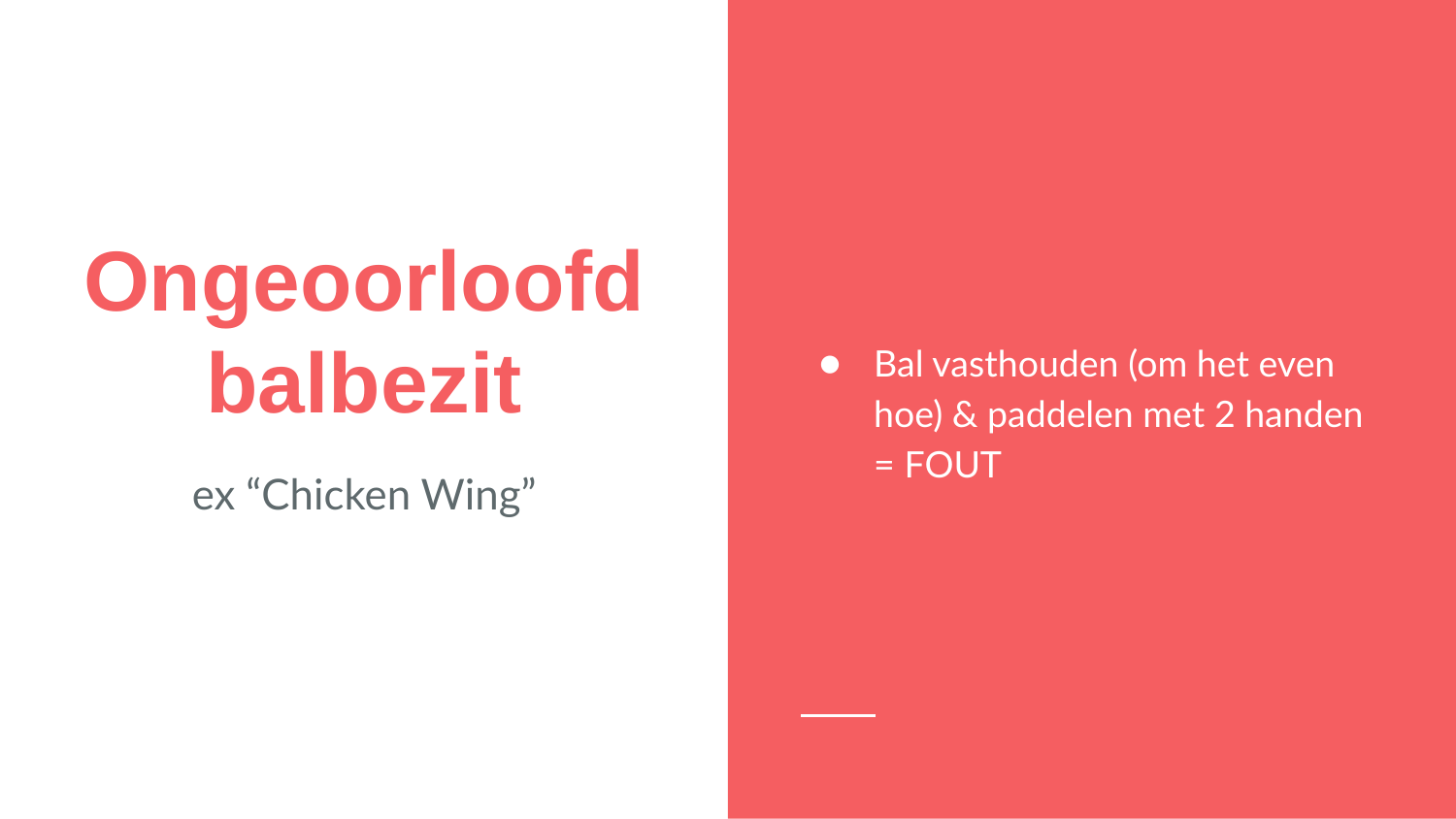

Bal vasthouden (om het even hoe) & paddelen met 2 handen = FOUT
# Ongeoorloofd balbezit
ex “Chicken Wing”